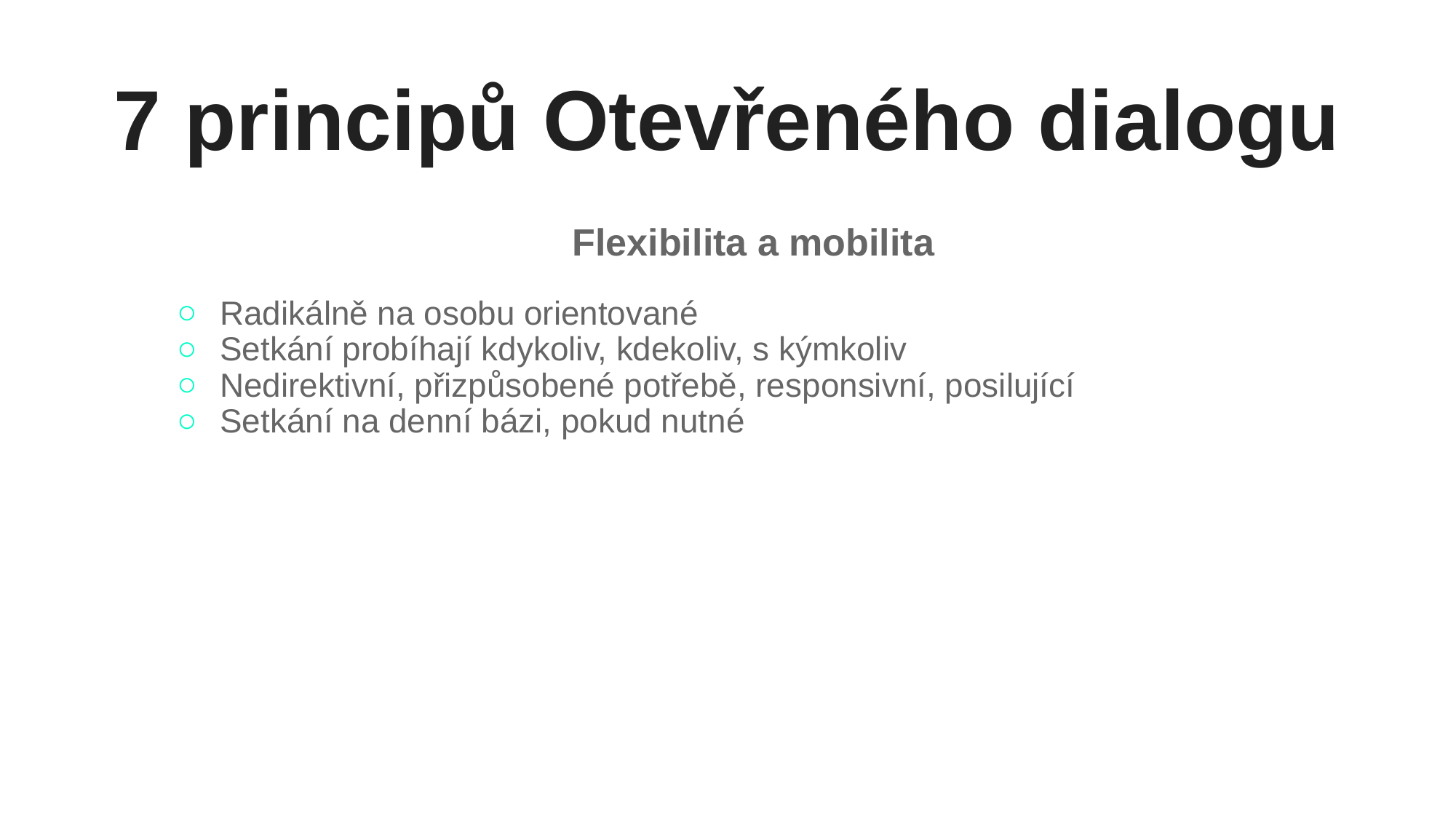

# 7 principů Otevřeného dialogu
Flexibilita a mobilita
Radikálně na osobu orientované
Setkání probíhají kdykoliv, kdekoliv, s kýmkoliv
Nedirektivní, přizpůsobené potřebě, responsivní, posilující
Setkání na denní bázi, pokud nutné